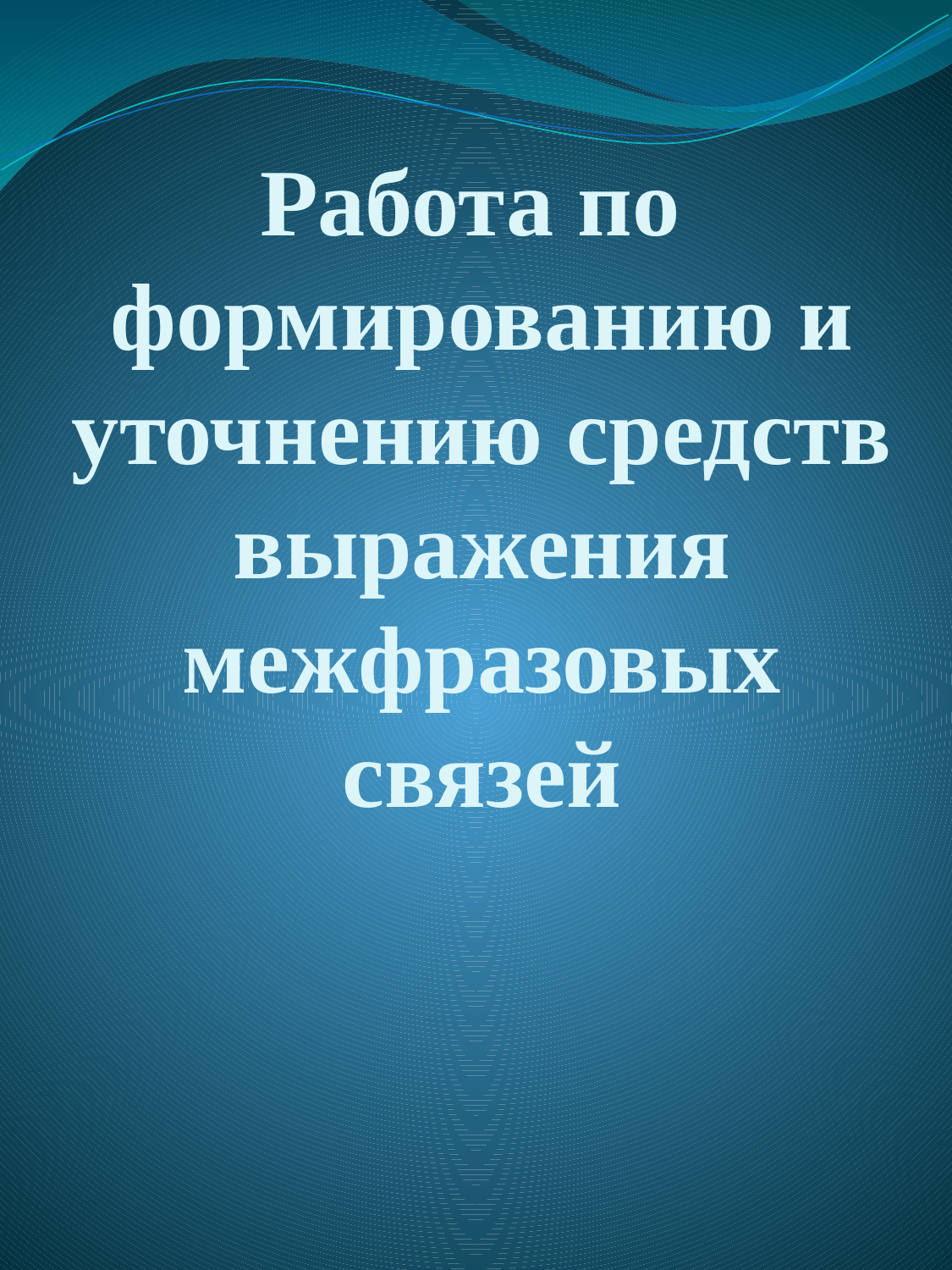

# Работа по формированию и уточнению средств выражения межфразовых связей